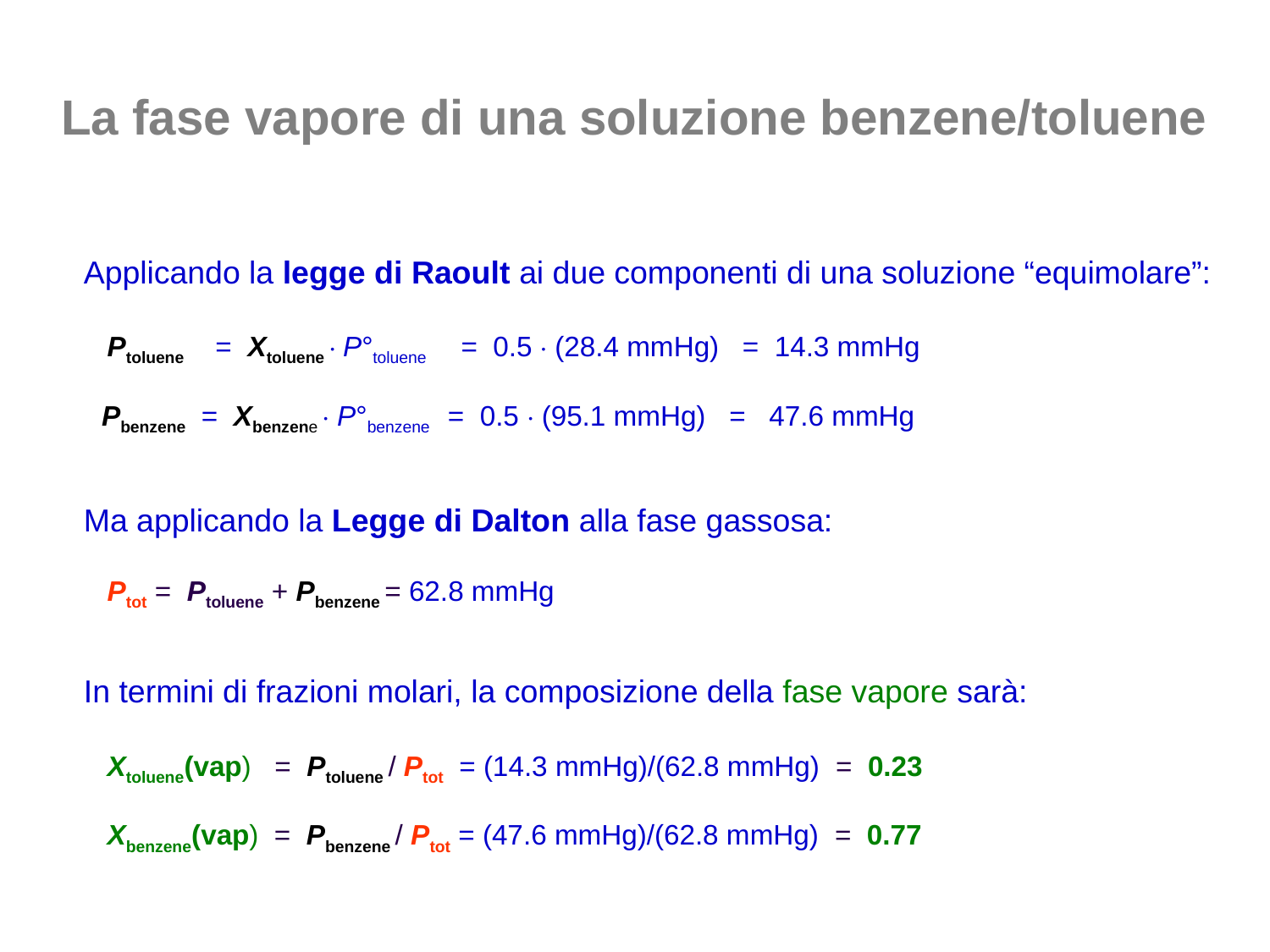

# La fase vapore di una soluzione benzene/toluene
Applicando la legge di Raoult ai due componenti di una soluzione “equimolare”:

   Ptoluene    =  Xtoluene · P°toluene       =  0.5 · (28.4 mmHg)   =  14.3 mmHg

    Pbenzene  =  Xbenzene · P°benzene    =  0.5 · (95.1 mmHg)   =   47.6 mmHg

Ma applicando la Legge di Dalton alla fase gassosa:

   Ptot =  Ptoluene + Pbenzene = 62.8 mmHg

In termini di frazioni molari, la composizione della fase vapore sarà:

   Xtoluene(vap)   =  Ptoluene / Ptot  = (14.3 mmHg)/(62.8 mmHg)  =  0.23

   Xbenzene(vap)  =  Pbenzene / Ptot = (47.6 mmHg)/(62.8 mmHg)  =  0.77